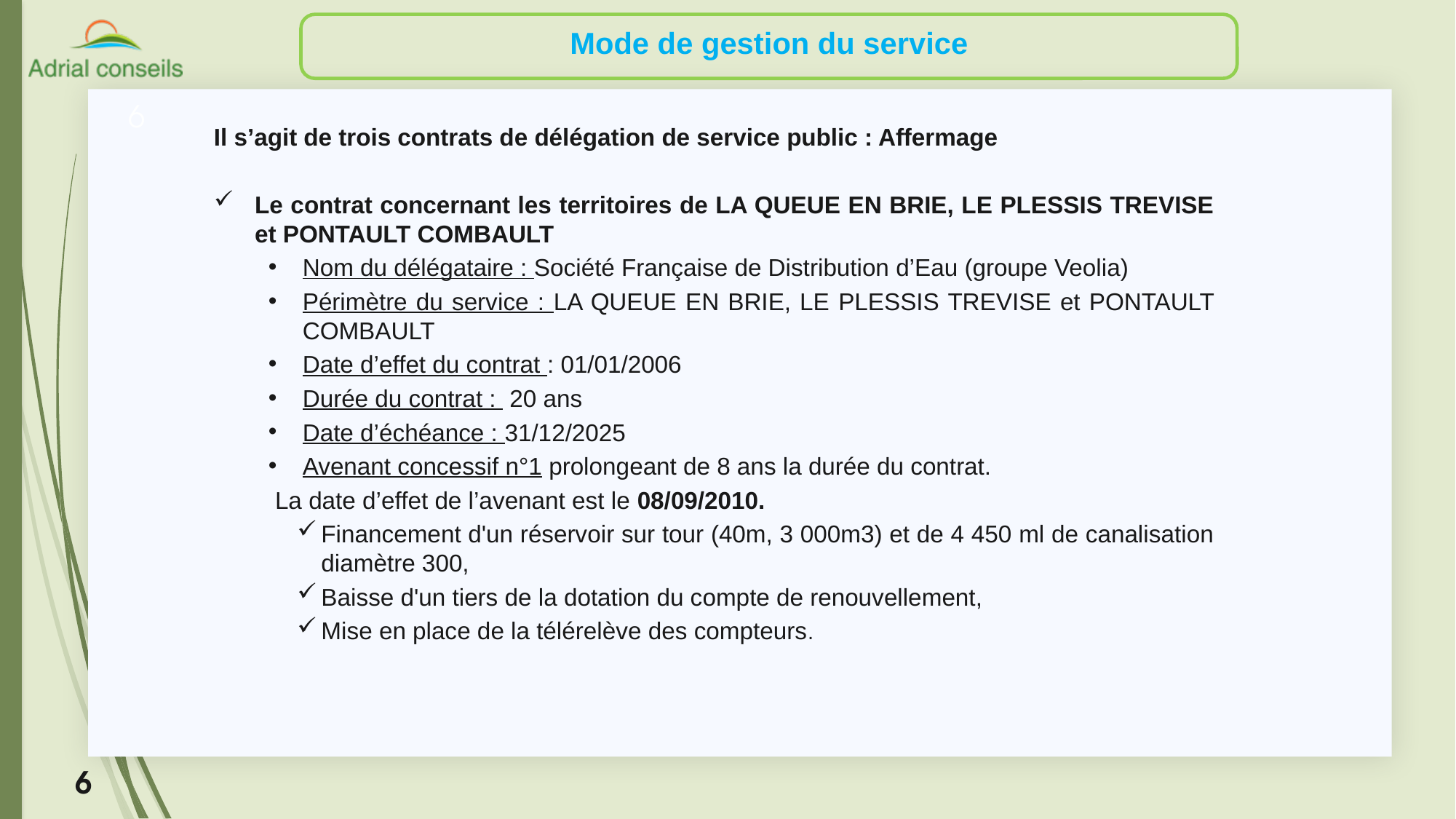

Mode de gestion du service
6
Il s’agit de trois contrats de délégation de service public : Affermage

Le contrat concernant les territoires de LA QUEUE EN BRIE, LE PLESSIS TREVISE et PONTAULT COMBAULT
Nom du délégataire : Société Française de Distribution d’Eau (groupe Veolia)
Périmètre du service : LA QUEUE EN BRIE, LE PLESSIS TREVISE et PONTAULT COMBAULT
Date d’effet du contrat : 01/01/2006
Durée du contrat :  20 ans
Date d’échéance : 31/12/2025
Avenant concessif n°1 prolongeant de 8 ans la durée du contrat.
 La date d’effet de l’avenant est le 08/09/2010.
Financement d'un réservoir sur tour (40m, 3 000m3) et de 4 450 ml de canalisation diamètre 300,
Baisse d'un tiers de la dotation du compte de renouvellement,
Mise en place de la télérelève des compteurs.
6